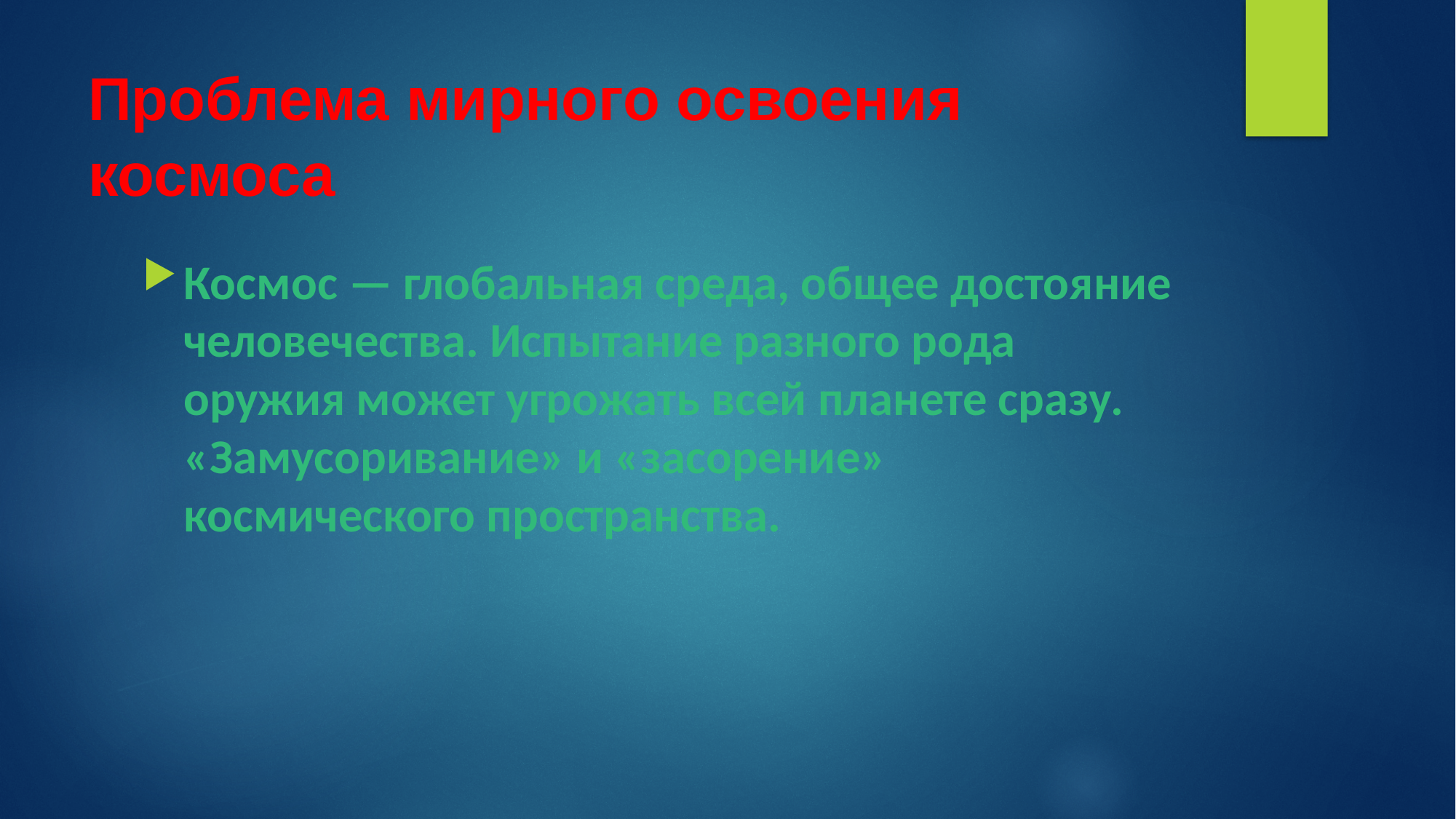

# Проблема мирного освоения космоса
Космос — глобальная среда, общее достояние человечества. Испытание разного рода оружия может угрожать всей планете сразу. «Замусоривание» и «засорение» космического пространства.